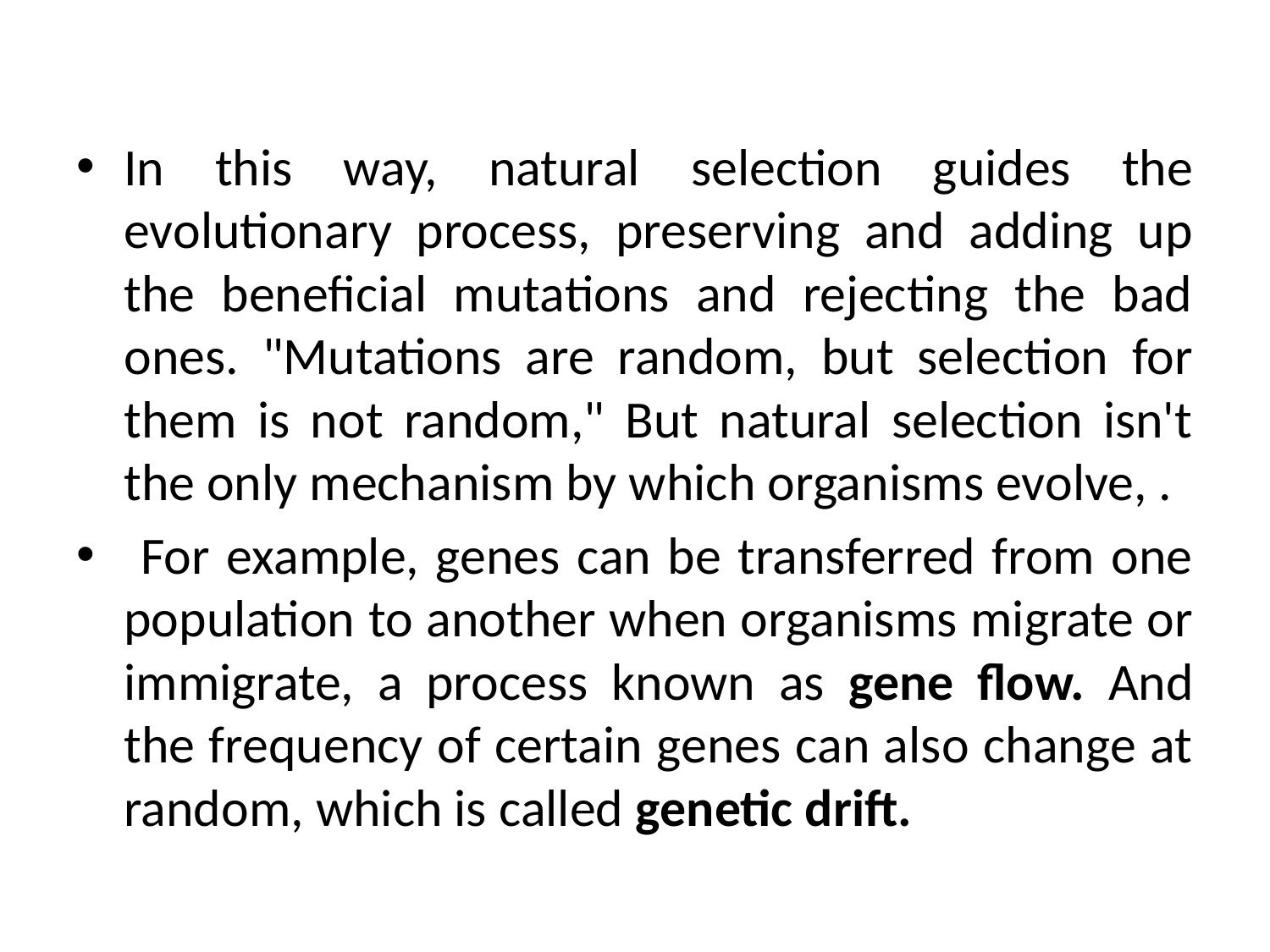

In this way, natural selection guides the evolutionary process, preserving and adding up the beneficial mutations and rejecting the bad ones. "Mutations are random, but selection for them is not random," But natural selection isn't the only mechanism by which organisms evolve, .
 For example, genes can be transferred from one population to another when organisms migrate or immigrate, a process known as gene flow. And the frequency of certain genes can also change at random, which is called genetic drift.